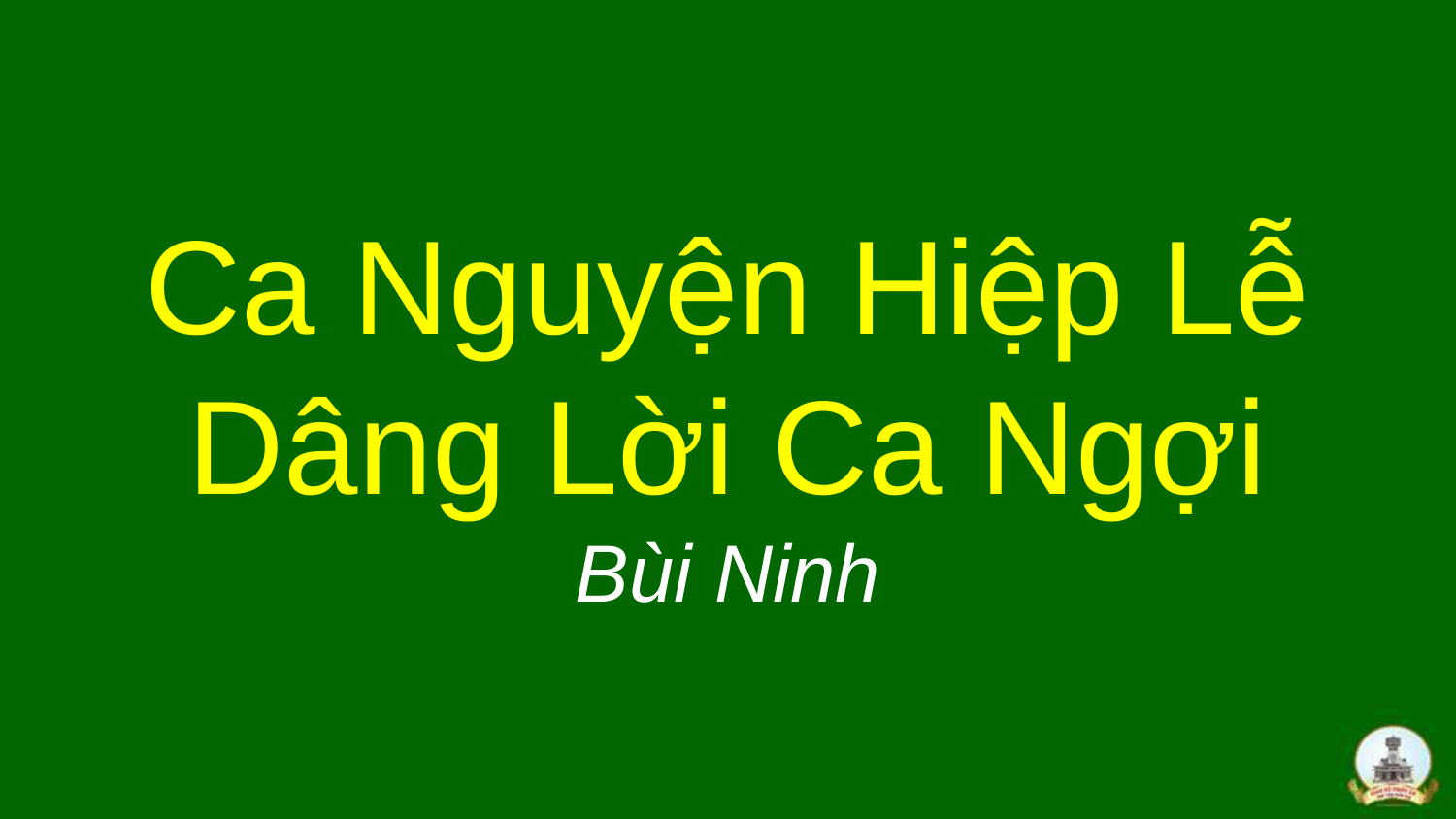

# Ca Nguyện Hiệp Lễ Dâng Lời Ca Ngợi Bùi Ninh